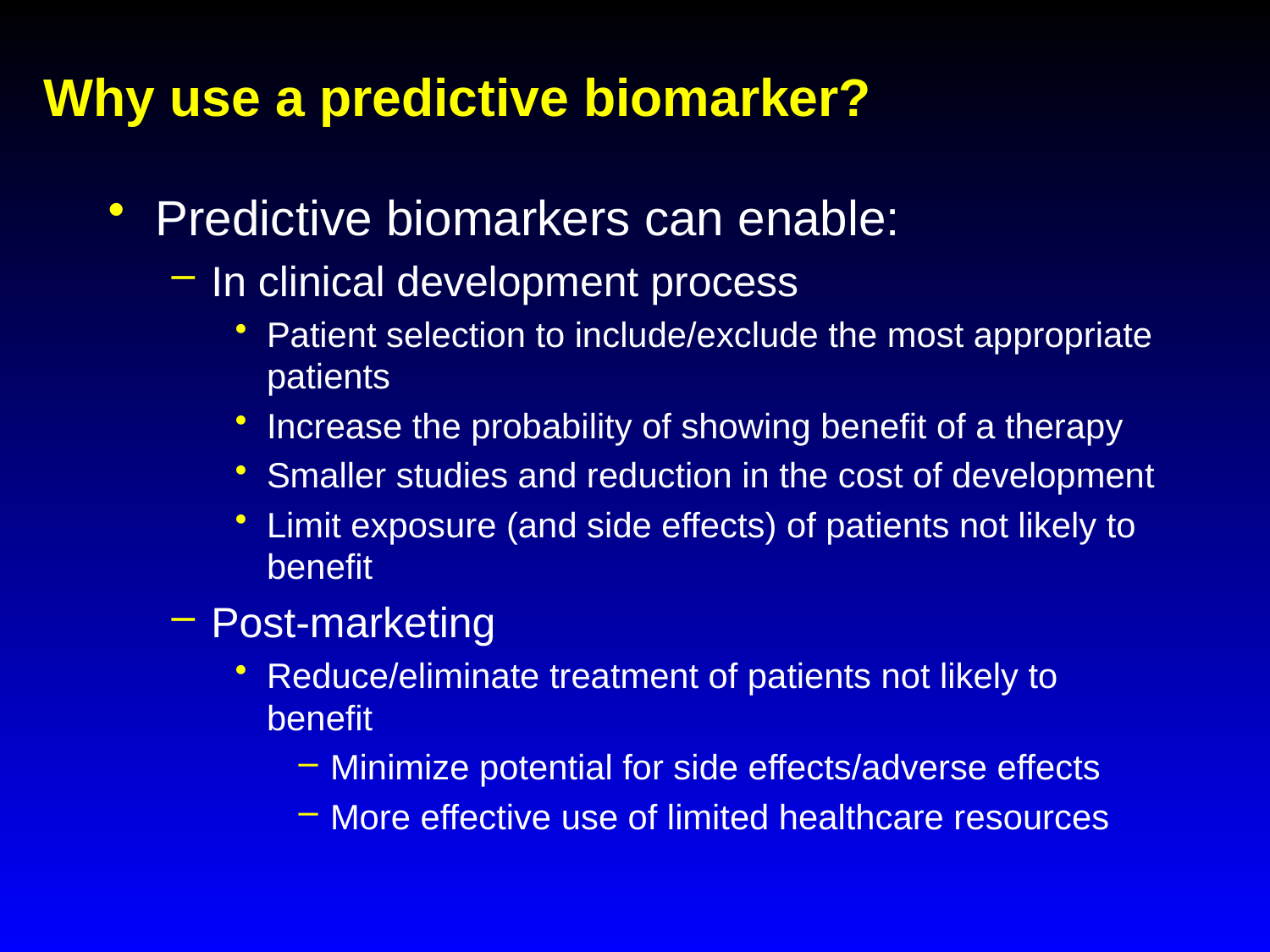

# Why use a predictive biomarker?
Predictive biomarkers can enable:
In clinical development process
Patient selection to include/exclude the most appropriate patients
Increase the probability of showing benefit of a therapy
Smaller studies and reduction in the cost of development
Limit exposure (and side effects) of patients not likely to benefit
Post-marketing
Reduce/eliminate treatment of patients not likely to benefit
Minimize potential for side effects/adverse effects
More effective use of limited healthcare resources